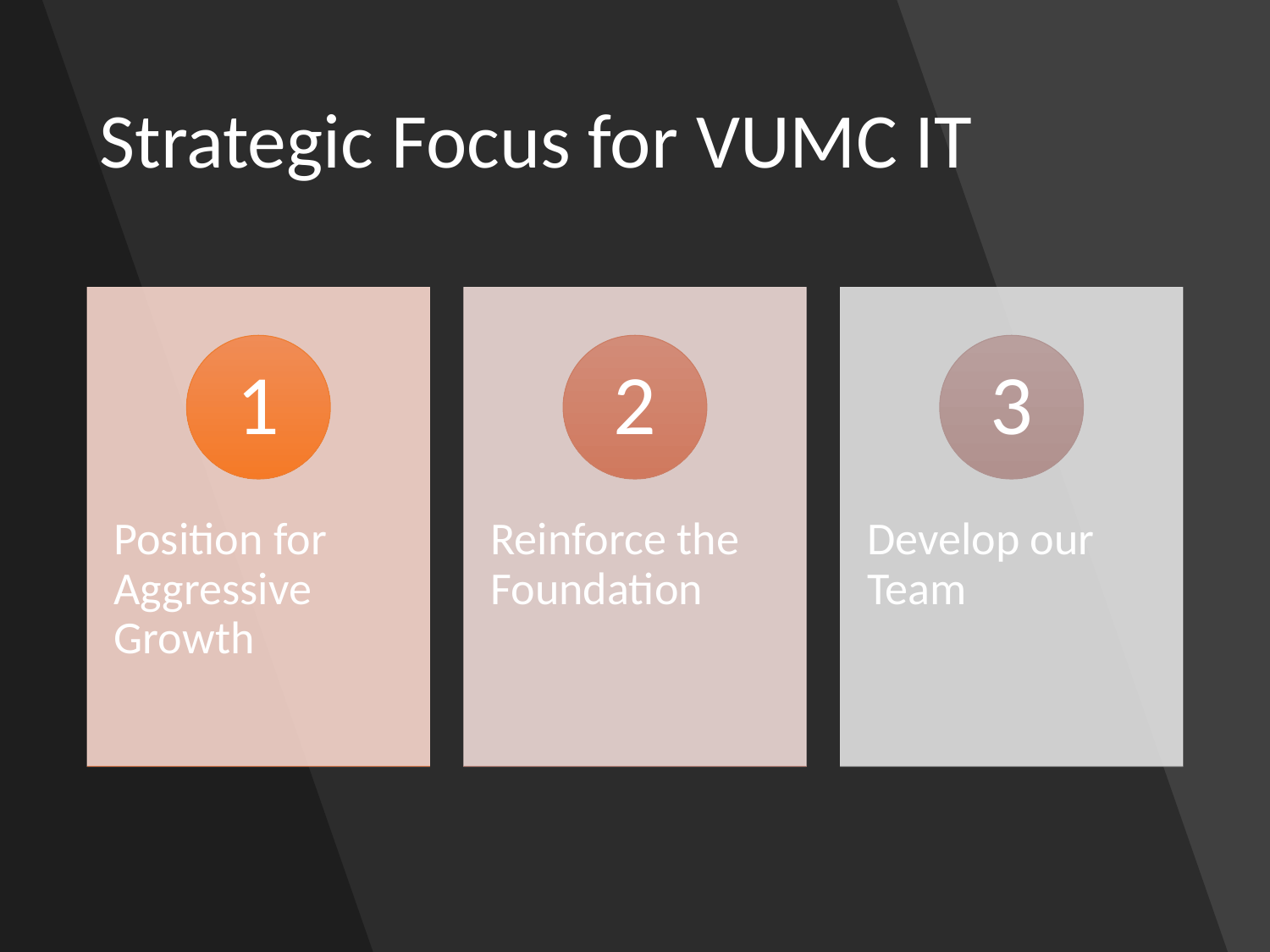

# Strategic Focus for VUMC IT
Position for Aggressive Growth
1
Reinforce the Foundation
2
Develop our Team
3